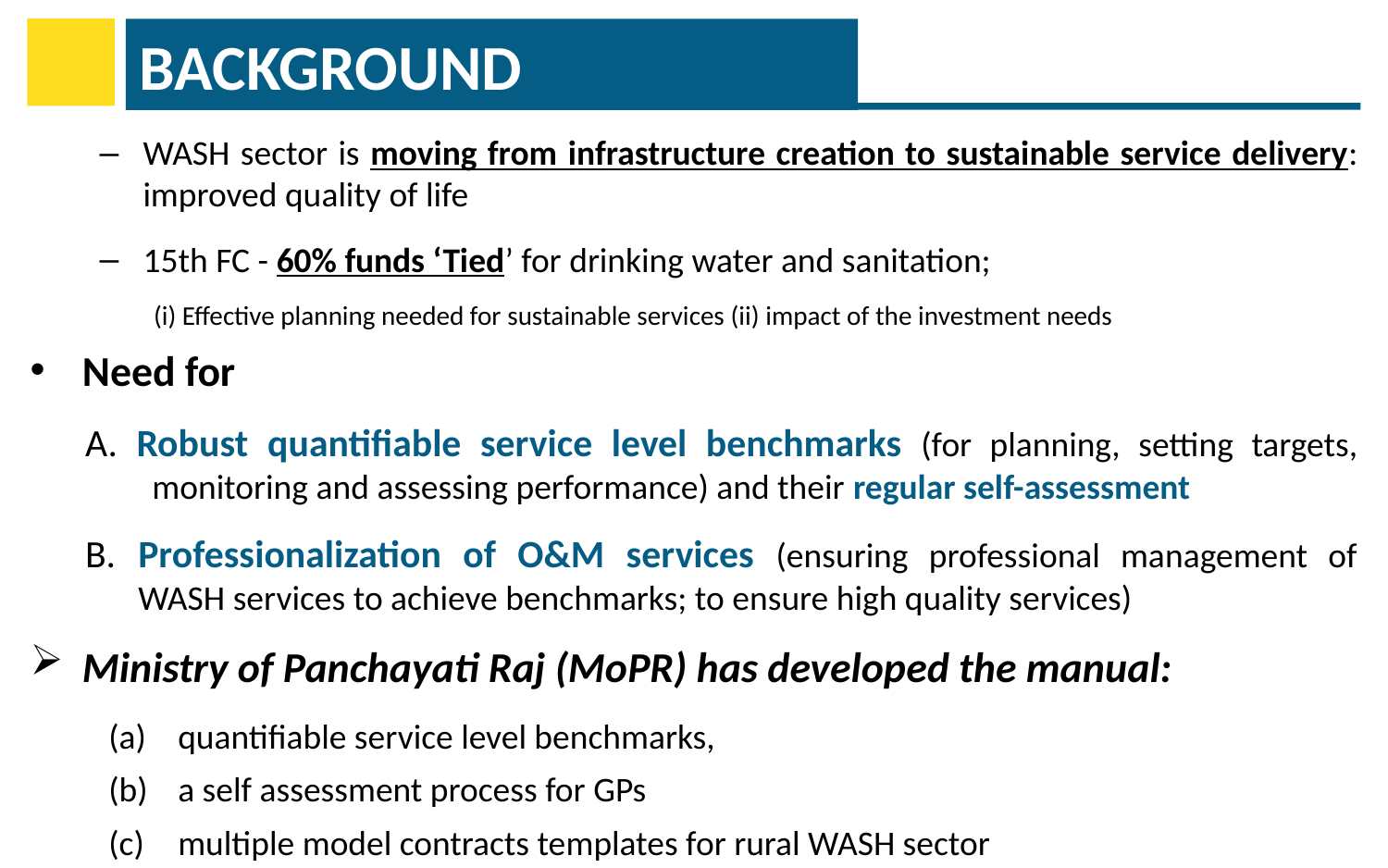

# BACKGROUND

WASH sector is moving from infrastructure creation to sustainable service delivery: improved quality of life
15th FC - 60% funds ‘Tied’ for drinking water and sanitation;
        (i) Effective planning needed for sustainable services (ii) impact of the investment needs
Need for
A. Robust quantifiable service level benchmarks (for planning, setting targets, monitoring and assessing performance) and their regular self-assessment
B.	Professionalization of O&M services (ensuring professional management of WASH services to achieve benchmarks; to ensure high quality services)
Ministry of Panchayati Raj (MoPR) has developed the manual:
quantifiable service level benchmarks,
a self assessment process for GPs
multiple model contracts templates for rural WASH sector